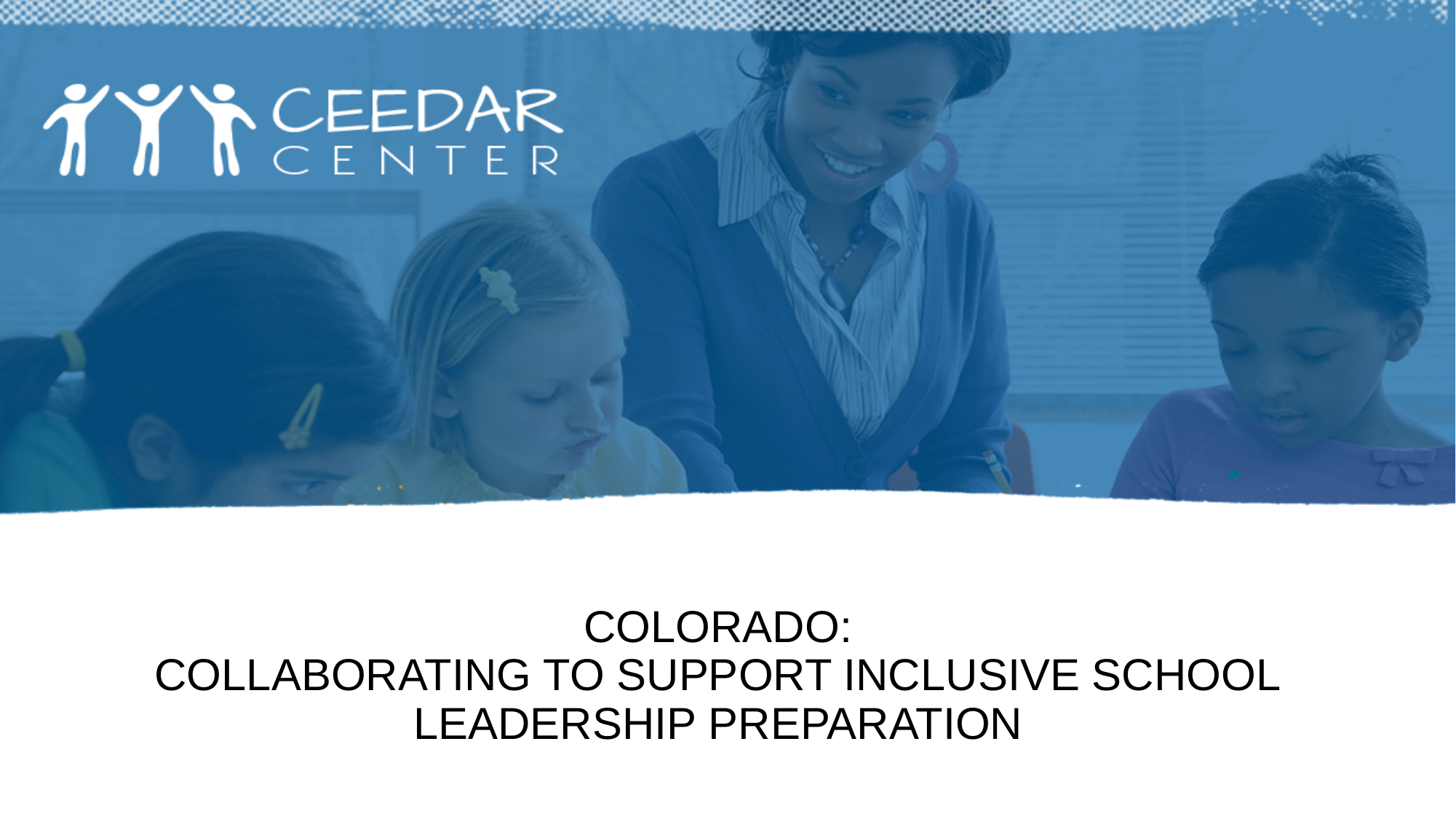

# Colorado: Collaborating to support Inclusive School Leadership Preparation